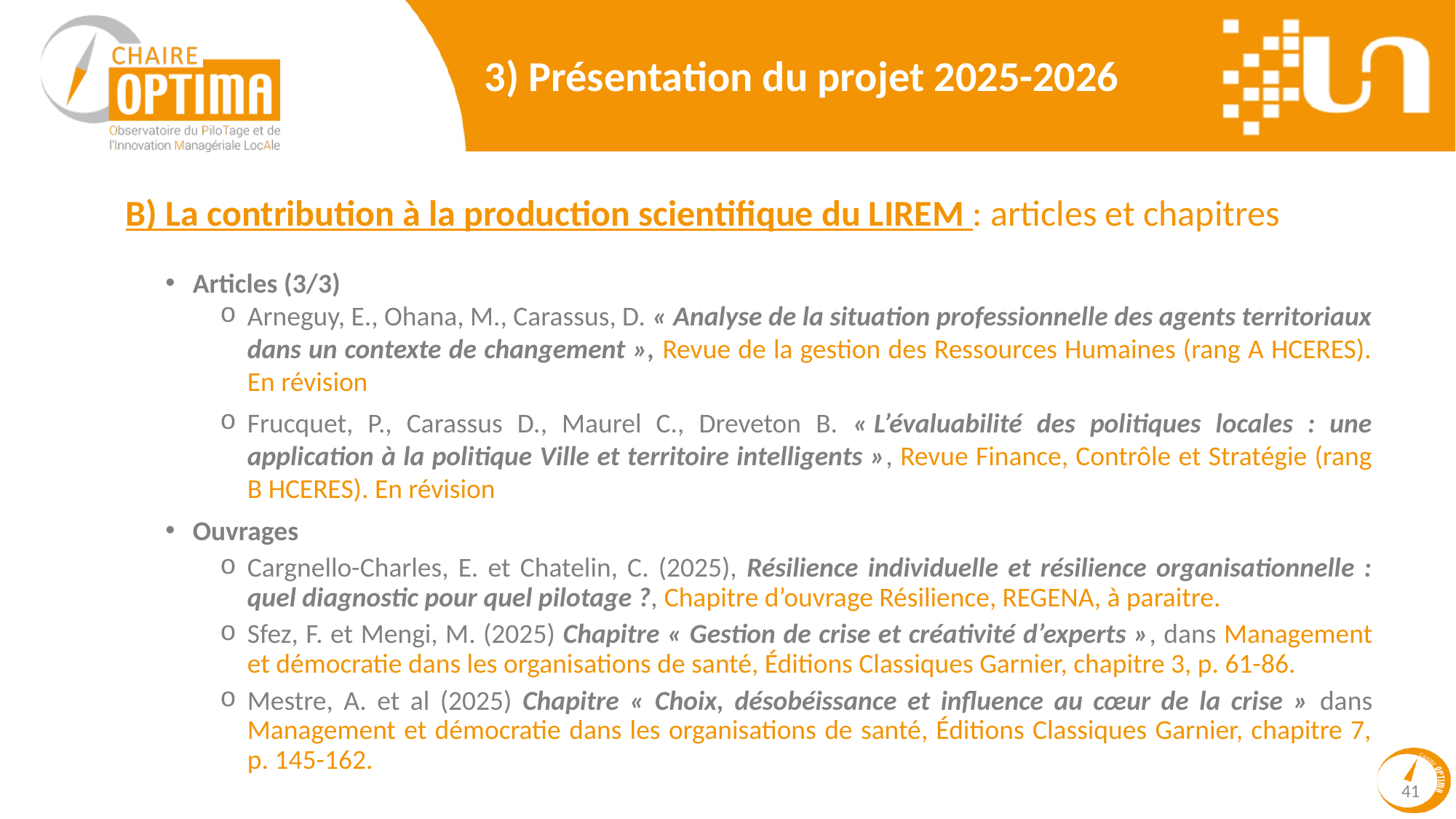

3) Présentation du projet 2025-2026
B) La contribution à la production scientifique du LIREM : articles et chapitres
Articles (3/3)
Arneguy, E., Ohana, M., Carassus, D. « Analyse de la situation professionnelle des agents territoriaux dans un contexte de changement », Revue de la gestion des Ressources Humaines (rang A HCERES). En révision
Frucquet, P., Carassus D., Maurel C., Dreveton B. « L’évaluabilité des politiques locales : une application à la politique Ville et territoire intelligents », Revue Finance, Contrôle et Stratégie (rang B HCERES). En révision
Ouvrages
Cargnello-Charles, E. et Chatelin, C. (2025), Résilience individuelle et résilience organisationnelle : quel diagnostic pour quel pilotage ?, Chapitre d’ouvrage Résilience, REGENA, à paraitre.
Sfez, F. et Mengi, M. (2025) Chapitre « Gestion de crise et créativité d’experts », dans Management et démocratie dans les organisations de santé, Éditions Classiques Garnier, chapitre 3, p. 61-86.
Mestre, A. et al (2025) Chapitre « Choix, désobéissance et influence au cœur de la crise » dans Management et démocratie dans les organisations de santé, Éditions Classiques Garnier, chapitre 7, p. 145-162.

41